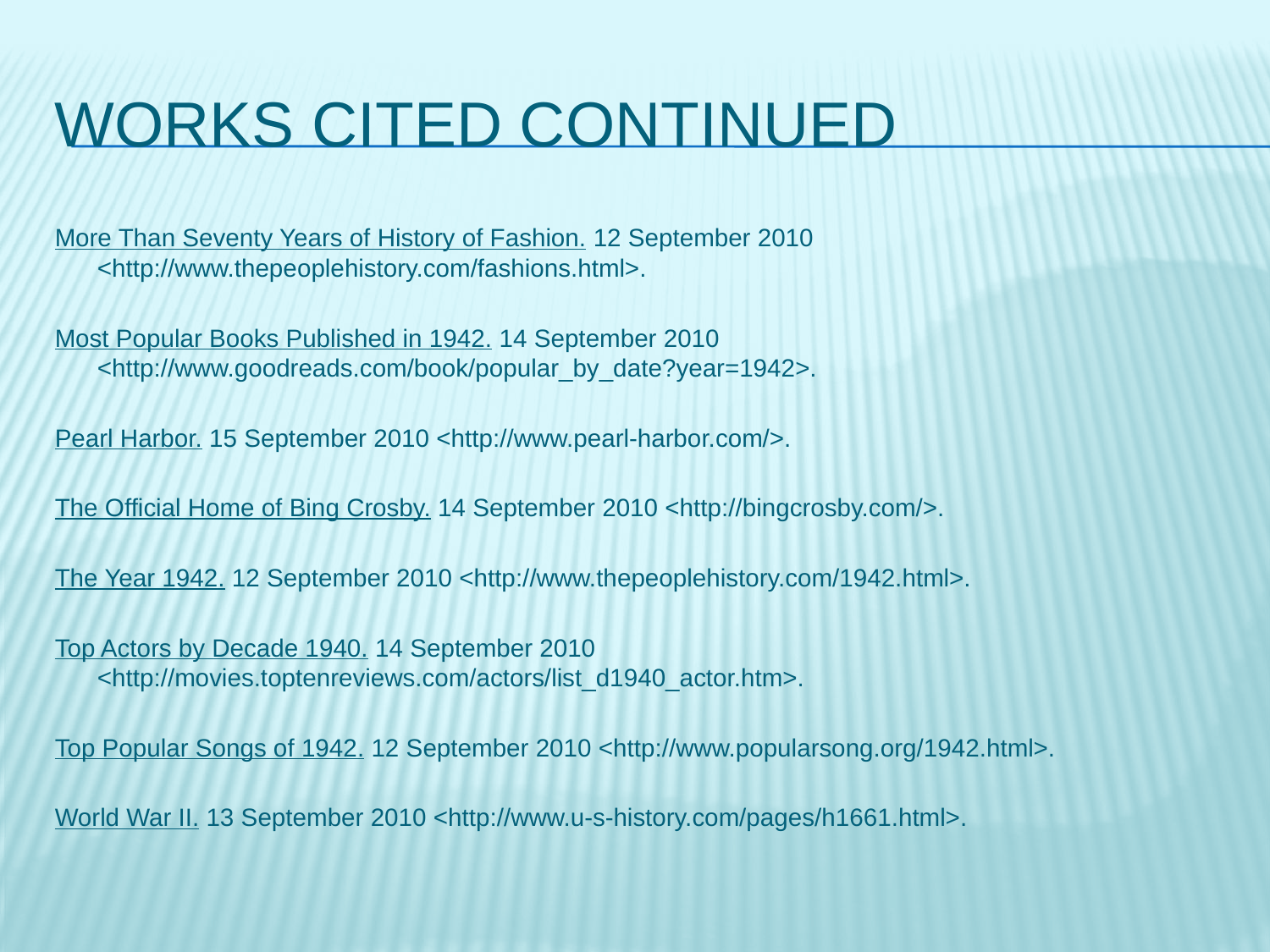

# Works Cited Continued
More Than Seventy Years of History of Fashion. 12 September 2010 <http://www.thepeoplehistory.com/fashions.html>.

Most Popular Books Published in 1942. 14 September 2010 <http://www.goodreads.com/book/popular_by_date?year=1942>.

Pearl Harbor. 15 September 2010 <http://www.pearl-harbor.com/>.

The Official Home of Bing Crosby. 14 September 2010 <http://bingcrosby.com/>.

The Year 1942. 12 September 2010 <http://www.thepeoplehistory.com/1942.html>.

Top Actors by Decade 1940. 14 September 2010 <http://movies.toptenreviews.com/actors/list_d1940_actor.htm>.

Top Popular Songs of 1942. 12 September 2010 <http://www.popularsong.org/1942.html>.

World War II. 13 September 2010 <http://www.u-s-history.com/pages/h1661.html>.